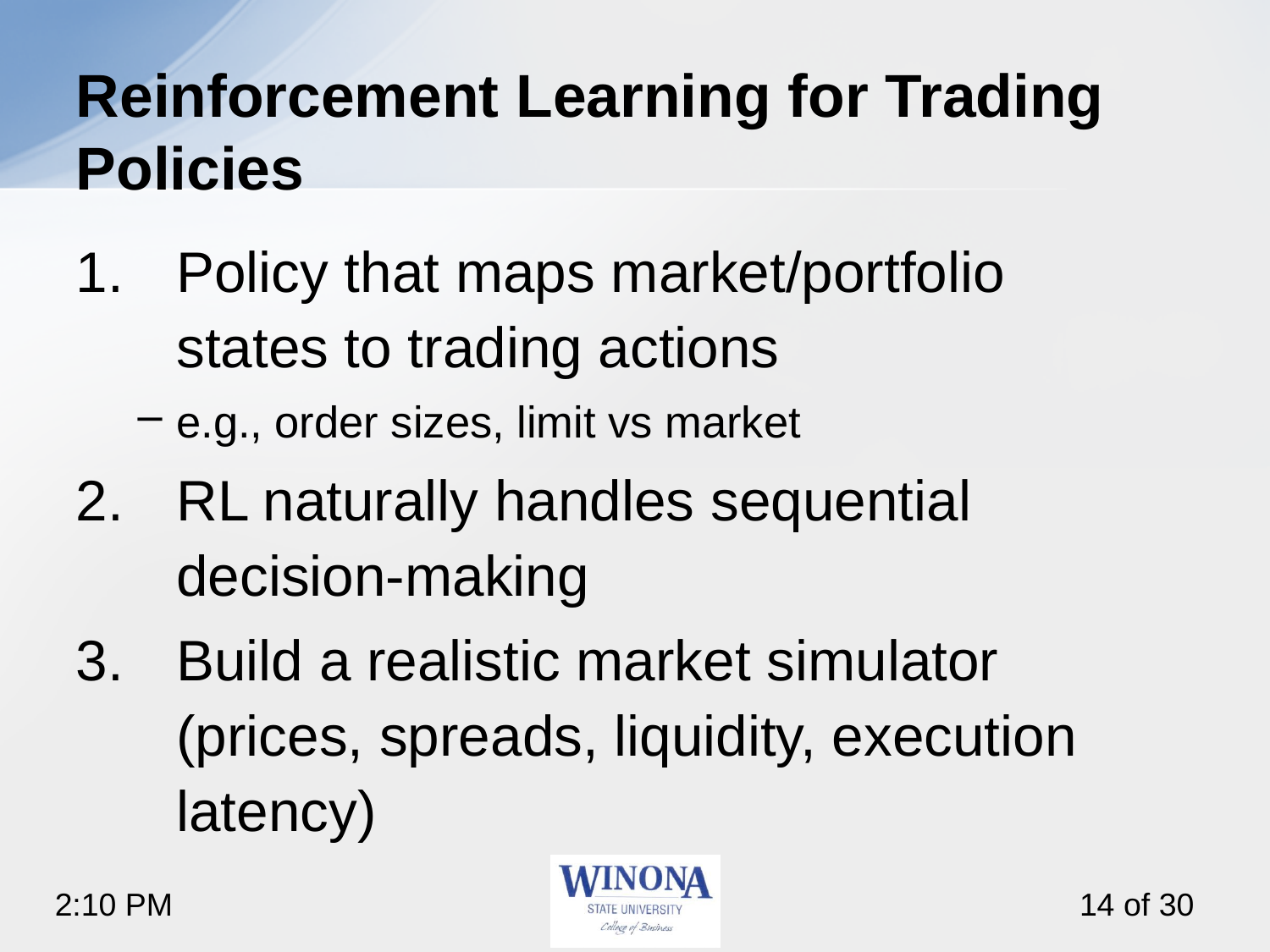

# Reinforcement Learning for Trading Policies
Policy that maps market/portfolio states to trading actions
e.g., order sizes, limit vs market
RL naturally handles sequential decision-making
Build a realistic market simulator (prices, spreads, liquidity, execution latency)